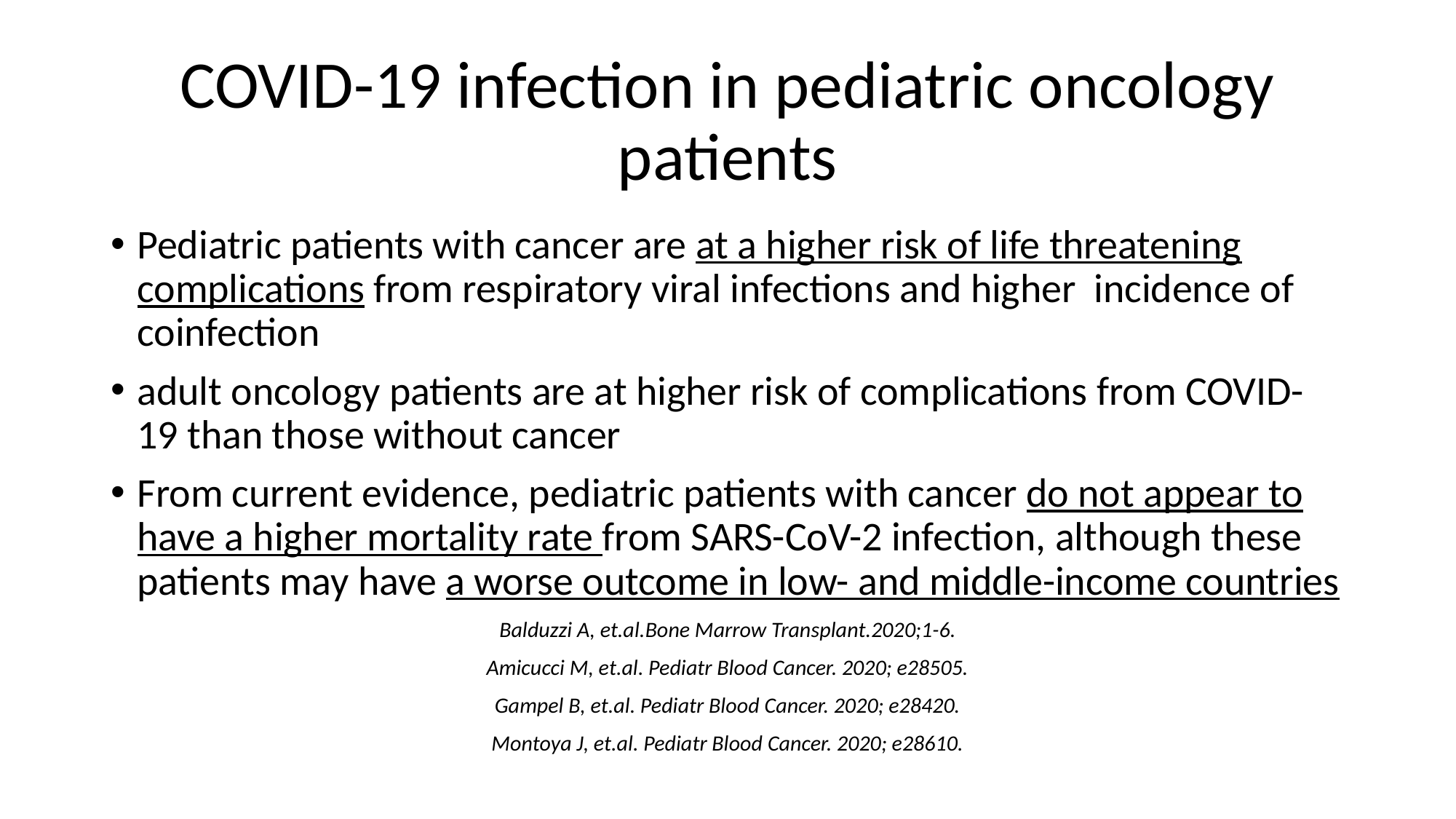

# COVID-19 infection in pediatric oncology patients
Pediatric patients with cancer are at a higher risk of life threatening complications from respiratory viral infections and higher  incidence of coinfection
adult oncology patients are at higher risk of complications from COVID-19 than those without cancer
From current evidence, pediatric patients with cancer do not appear to have a higher mortality rate from SARS-CoV-2 infection, although these patients may have a worse outcome in low- and middle-income countries
Balduzzi A, et.al.Bone Marrow Transplant.2020;1-6.
Amicucci M, et.al. Pediatr Blood Cancer. 2020; e28505.
Gampel B, et.al. Pediatr Blood Cancer. 2020; e28420.
Montoya J, et.al. Pediatr Blood Cancer. 2020; e28610.